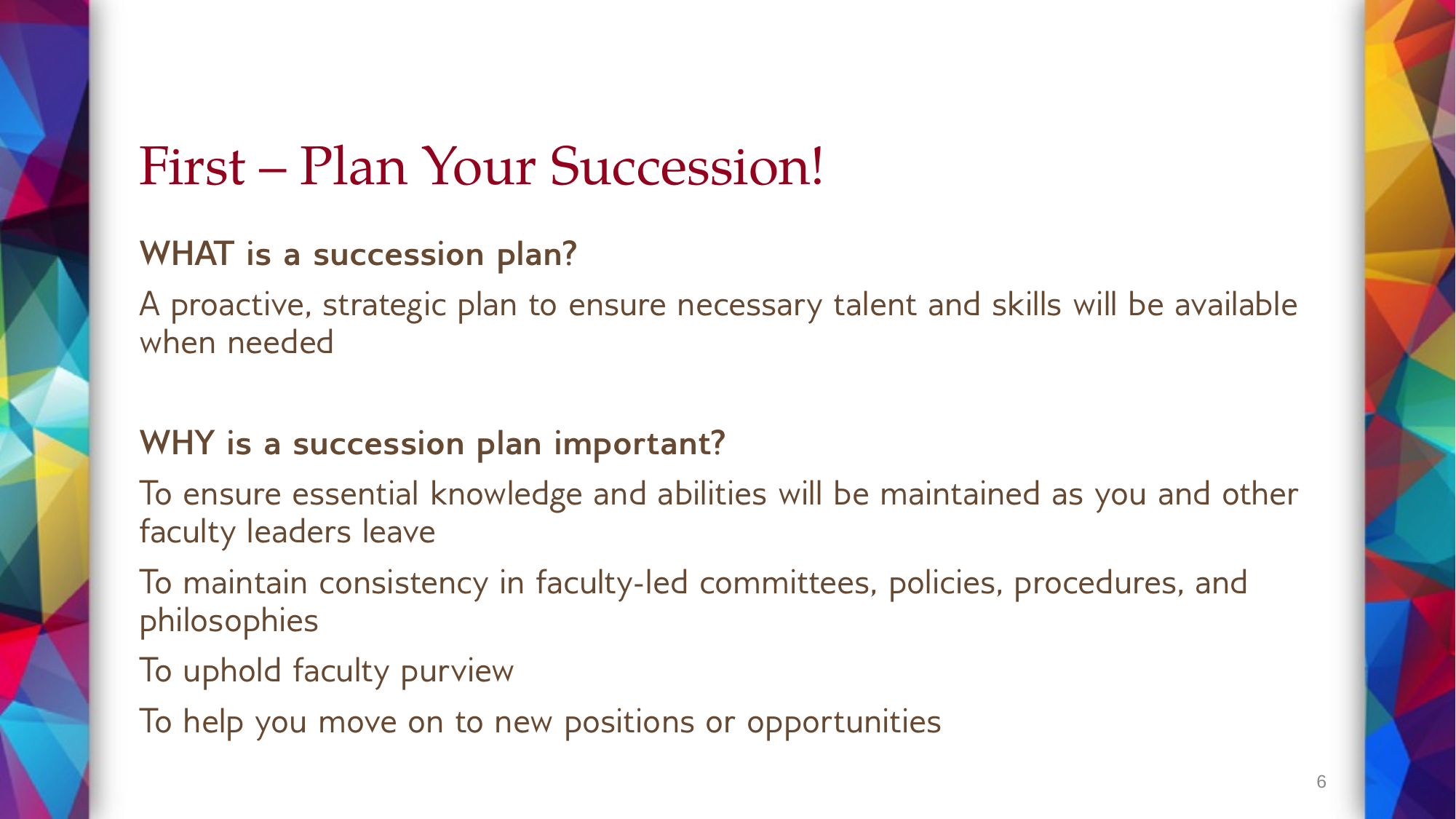

# First – Plan Your Succession!
WHAT is a succession plan?
A proactive, strategic plan to ensure necessary talent and skills will be available when needed

WHY is a succession plan important?
To ensure essential knowledge and abilities will be maintained as you and other faculty leaders leave
To maintain consistency in faculty-led committees, policies, procedures, and philosophies
To uphold faculty purview
To help you move on to new positions or opportunities